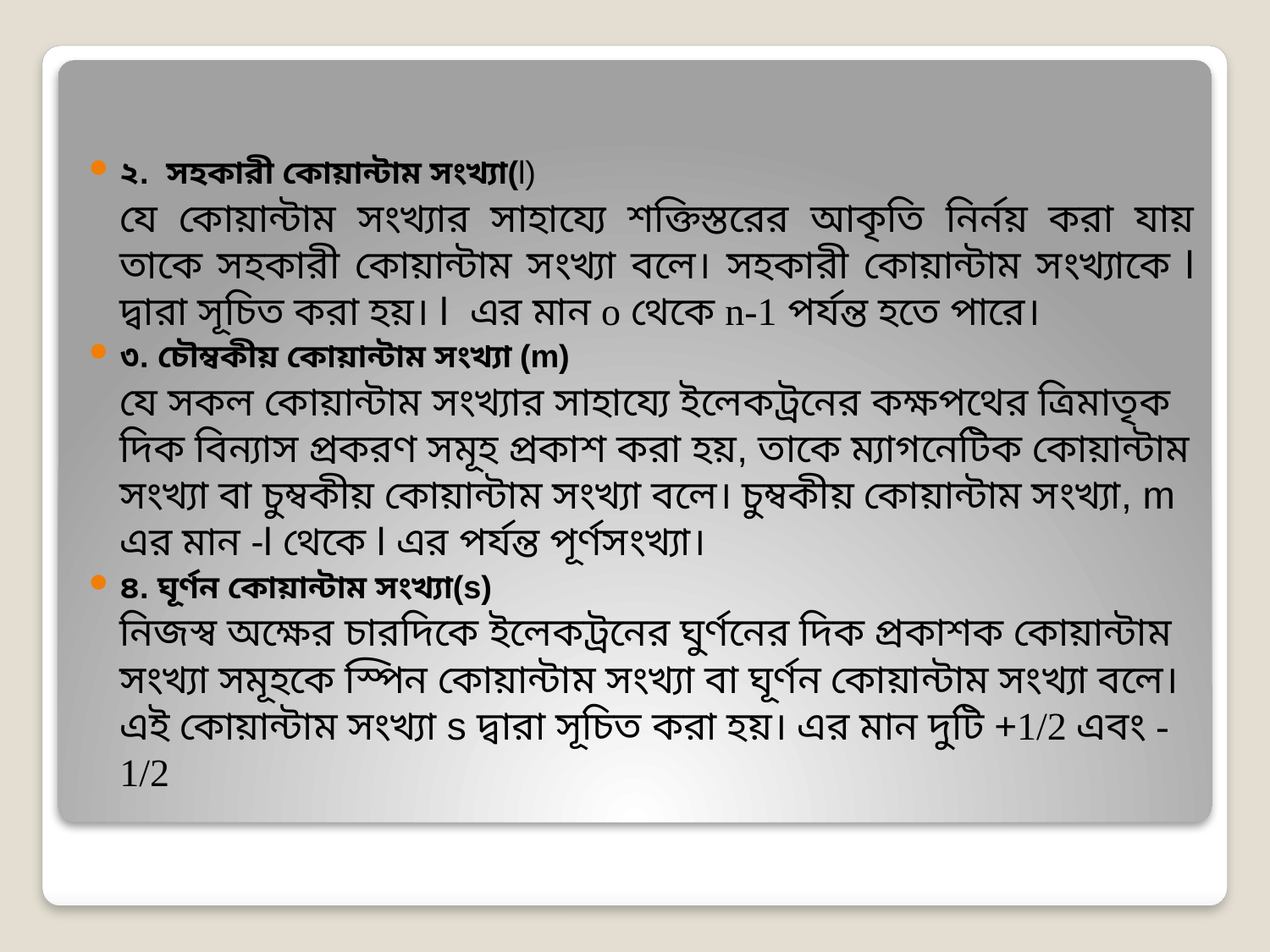

২.  সহকারী কোয়ান্টাম সংখ্যা(l)
	যে কোয়ান্টাম সংখ্যার সাহায্যে শক্তিস্তরের আকৃতি নির্নয় করা যায় তাকে সহকারী কোয়ান্টাম সংখ্যা বলে। সহকারী কোয়ান্টাম সংখ্যাকে l দ্বারা সূচিত করা হয়। l  এর মান o থেকে n-1 পর্যন্ত হতে পারে।
৩. চৌম্বকীয় কোয়ান্টাম সংখ্যা (m)
	যে সকল কোয়ান্টাম সংখ্যার সাহায্যে ইলেকট্রনের কক্ষপথের ত্রিমাতৃক দিক বিন্যাস প্রকরণ সমূহ প্রকাশ করা হয়, তাকে ম্যাগনেটিক কোয়ান্টাম সংখ্যা বা চুম্বকীয় কোয়ান্টাম সংখ্যা বলে। চুম্বকীয় কোয়ান্টাম সংখ্যা, m এর মান -l থেকে l এর পর্যন্ত পূর্ণসংখ্যা।
৪. ঘূর্ণন কোয়ান্টাম সংখ্যা(s)
	নিজস্ব অক্ষের চারদিকে ইলেকট্রনের ঘুর্ণনের দিক প্রকাশক কোয়ান্টাম সংখ্যা সমূহকে স্পিন কোয়ান্টাম সংখ্যা বা ঘূর্ণন কোয়ান্টাম সংখ্যা বলে। এই কোয়ান্টাম সংখ্যা s দ্বারা সূচিত করা হয়। এর মান দুটি +1/2 এবং -1/2